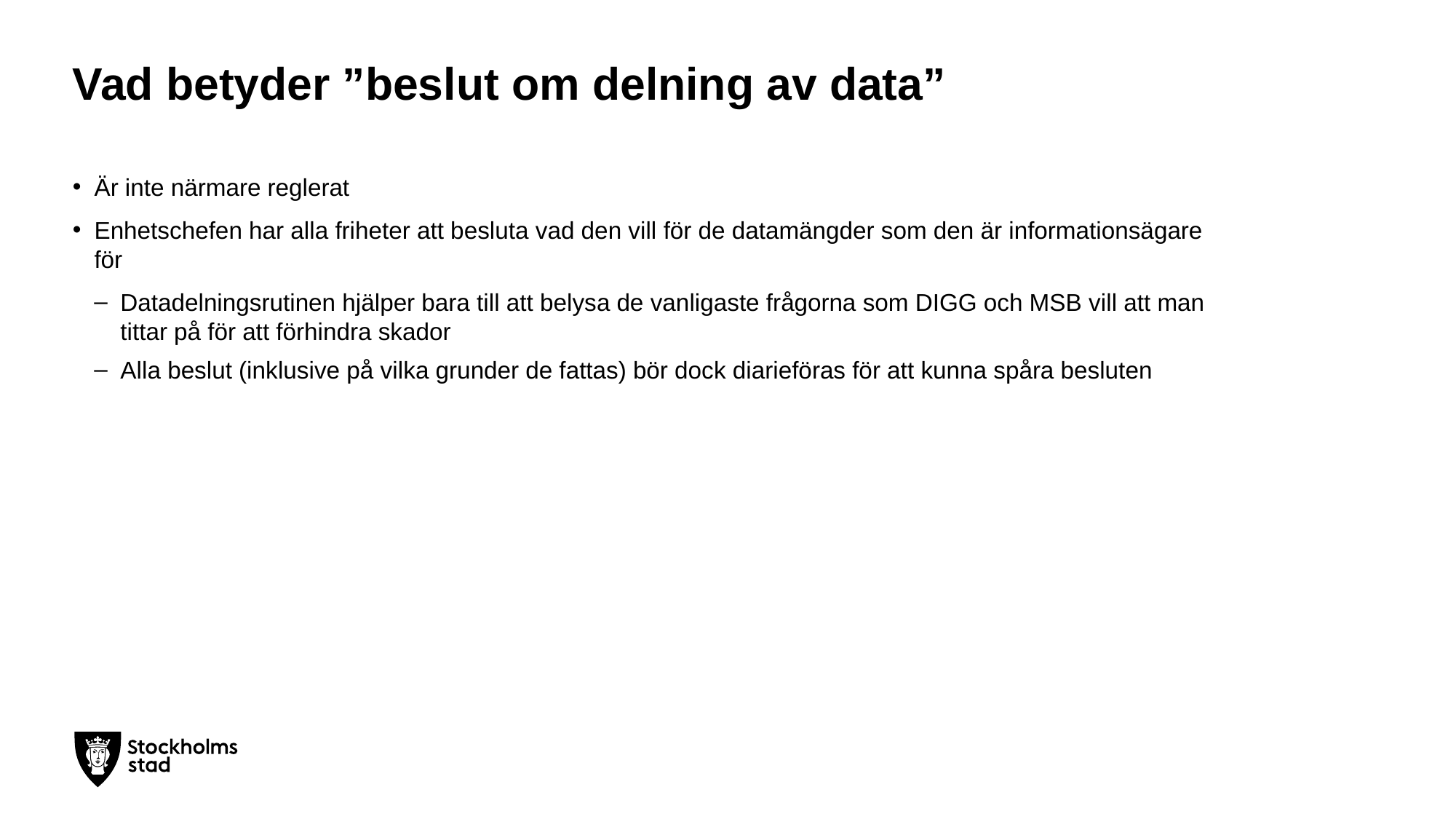

# Vad betyder ”beslut om delning av data”
Är inte närmare reglerat
Enhetschefen har alla friheter att besluta vad den vill för de datamängder som den är informationsägare för
Datadelningsrutinen hjälper bara till att belysa de vanligaste frågorna som DIGG och MSB vill att man tittar på för att förhindra skador
Alla beslut (inklusive på vilka grunder de fattas) bör dock diarieföras för att kunna spåra besluten